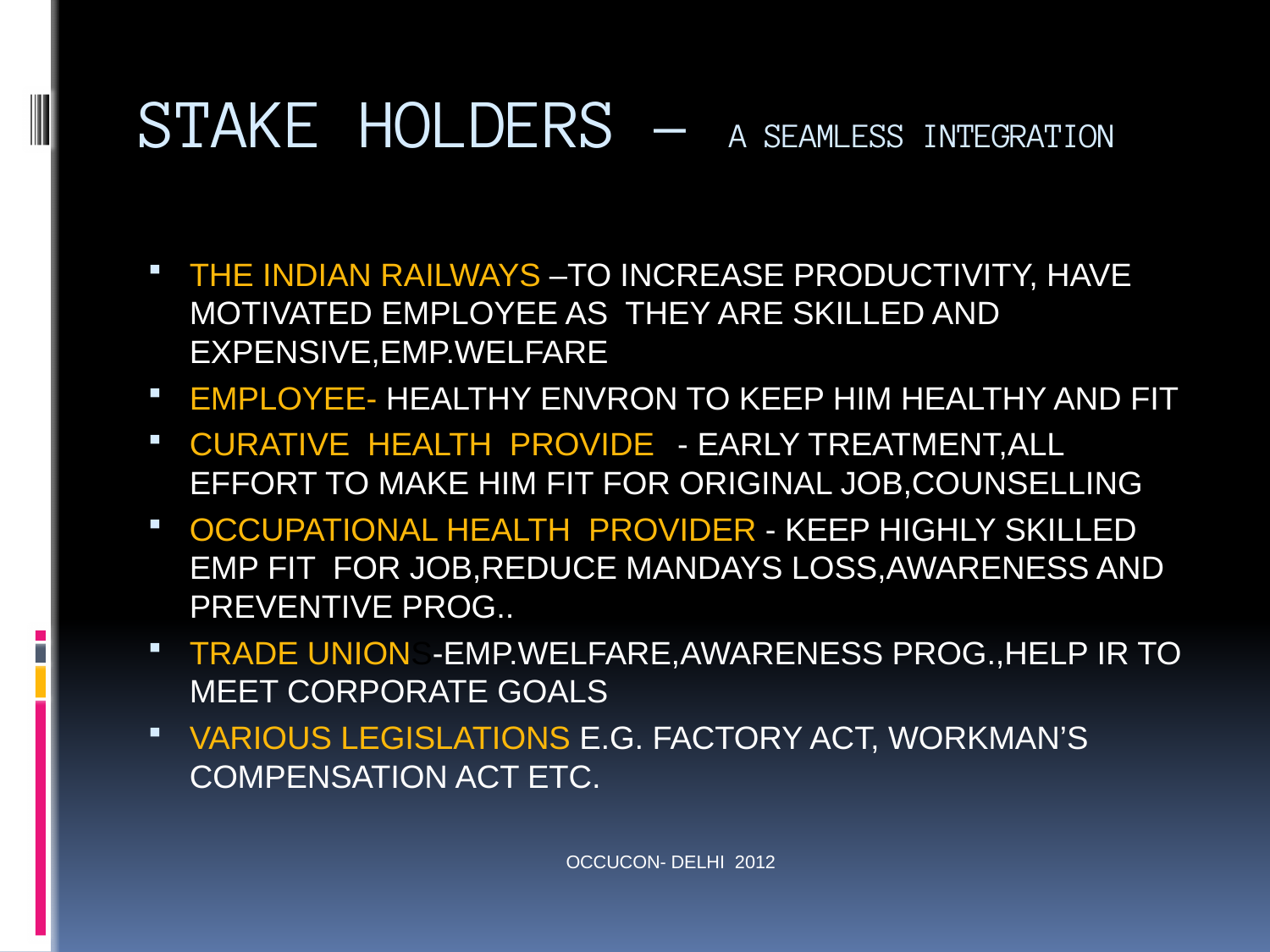

# STAKE HOLDERS – A SEAMLESS INTEGRATION
THE INDIAN RAILWAYS –TO INCREASE PRODUCTIVITY, HAVE MOTIVATED EMPLOYEE AS  THEY ARE SKILLED AND EXPENSIVE,EMP.WELFARE
EMPLOYEE- HEALTHY ENVRON TO KEEP HIM HEALTHY AND FIT
CURATIVE  HEALTH  PROVIDER- EARLY TREATMENT,ALL EFFORT TO MAKE HIM FIT FOR ORIGINAL JOB,COUNSELLING
OCCUPATIONAL HEALTH  PROVIDER - KEEP HIGHLY SKILLED EMP FIT  FOR JOB,REDUCE MANDAYS LOSS,AWARENESS AND PREVENTIVE PROG..
TRADE UNIONS-EMP.WELFARE,AWARENESS PROG.,HELP IR TO MEET CORPORATE GOALS
VARIOUS LEGISLATIONS E.G. FACTORY ACT, WORKMAN’S COMPENSATION ACT ETC.

OCCUCON- DELHI  2012